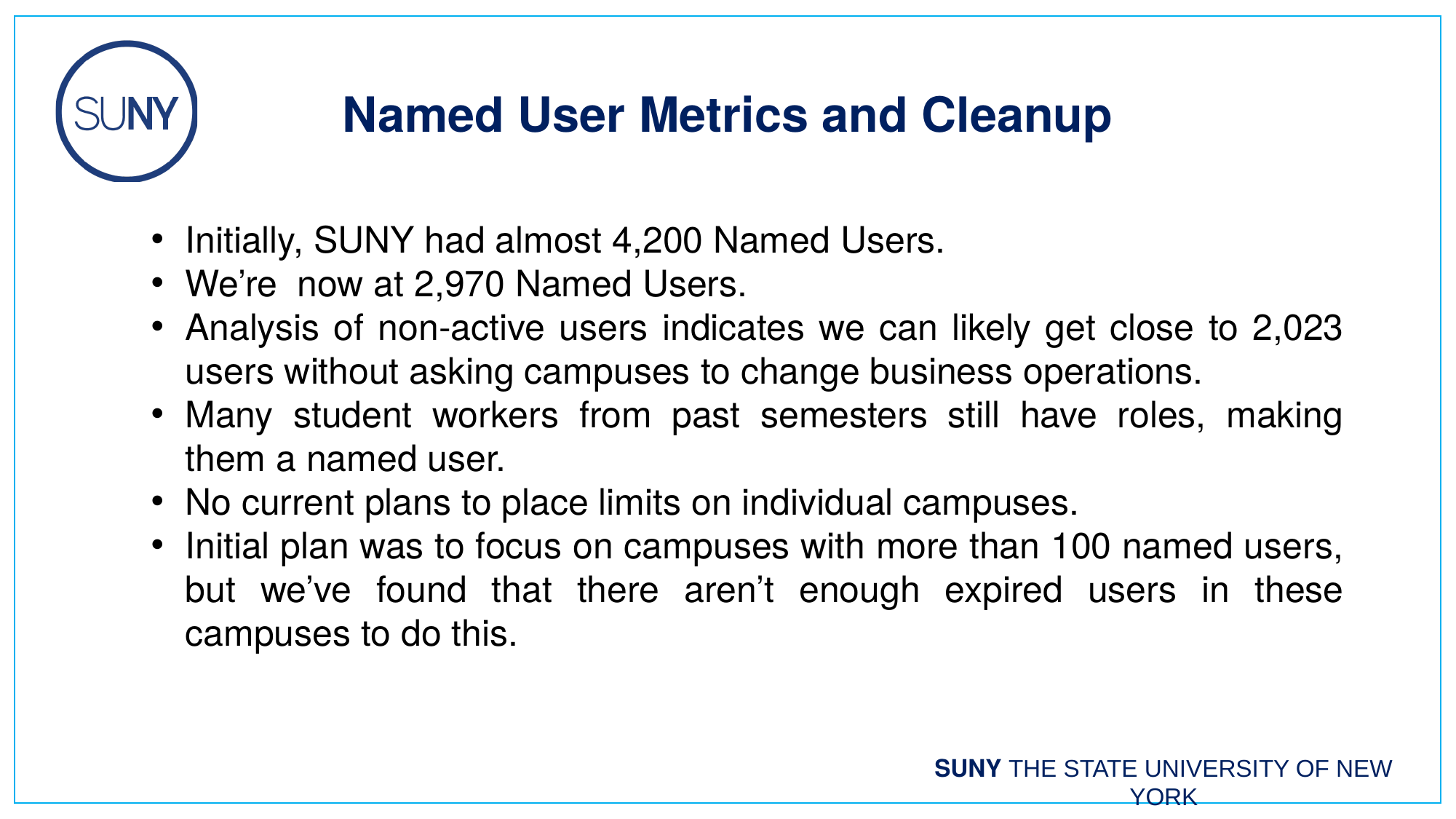

Named User Metrics and Cleanup
Initially, SUNY had almost 4,200 Named Users.
We’re  now at 2,970 Named Users.
Analysis of non-active users indicates we can likely get close to 2,023 users without asking campuses to change business operations.
Many student workers from past semesters still have roles, making them a named user.
No current plans to place limits on individual campuses.
Initial plan was to focus on campuses with more than 100 named users, but we’ve found that there aren’t enough expired users in these campuses to do this.